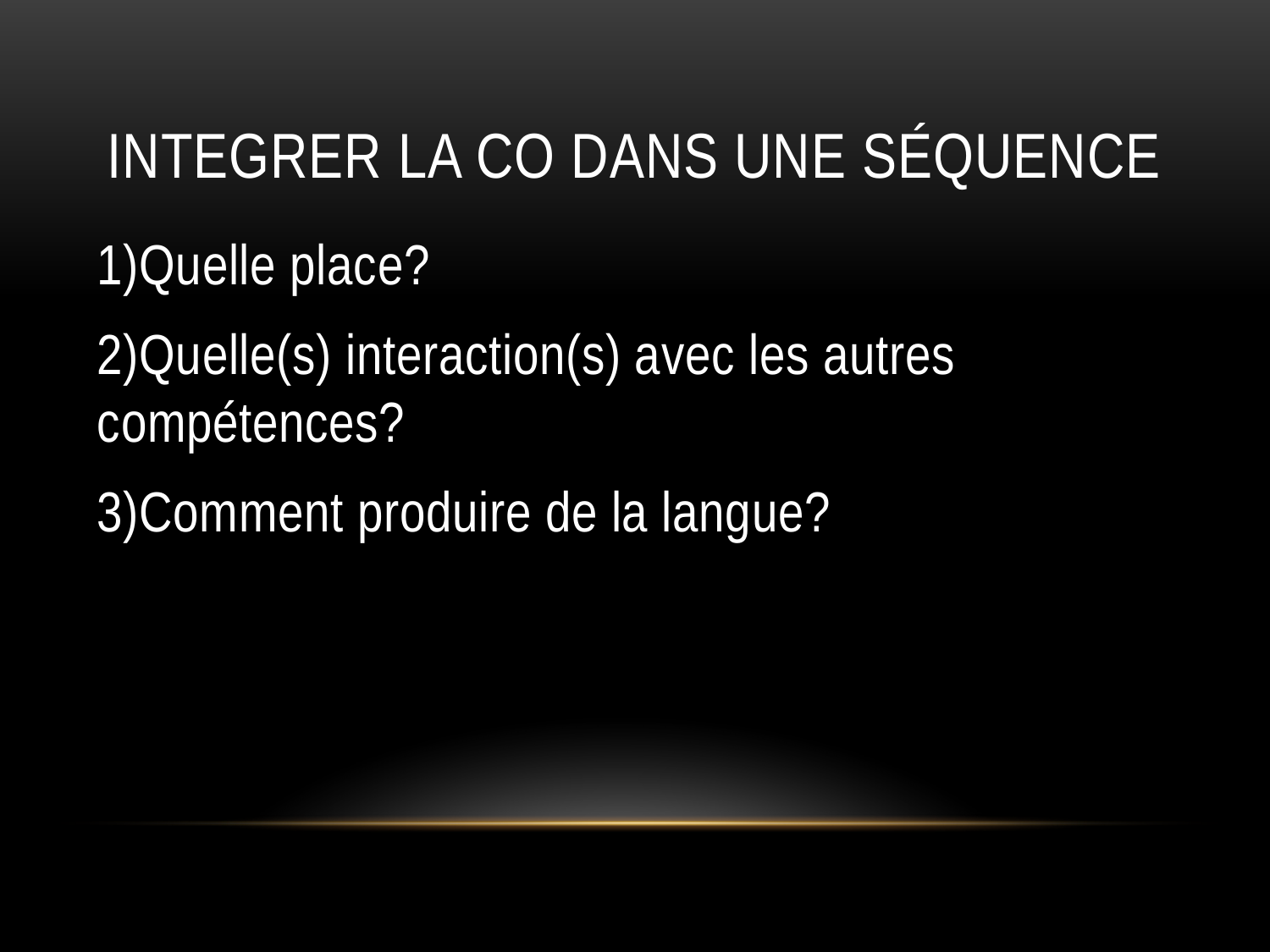

# INTEgrer la co dans une séquence
1)Quelle place?
2)Quelle(s) interaction(s) avec les autres compétences?
3)Comment produire de la langue?